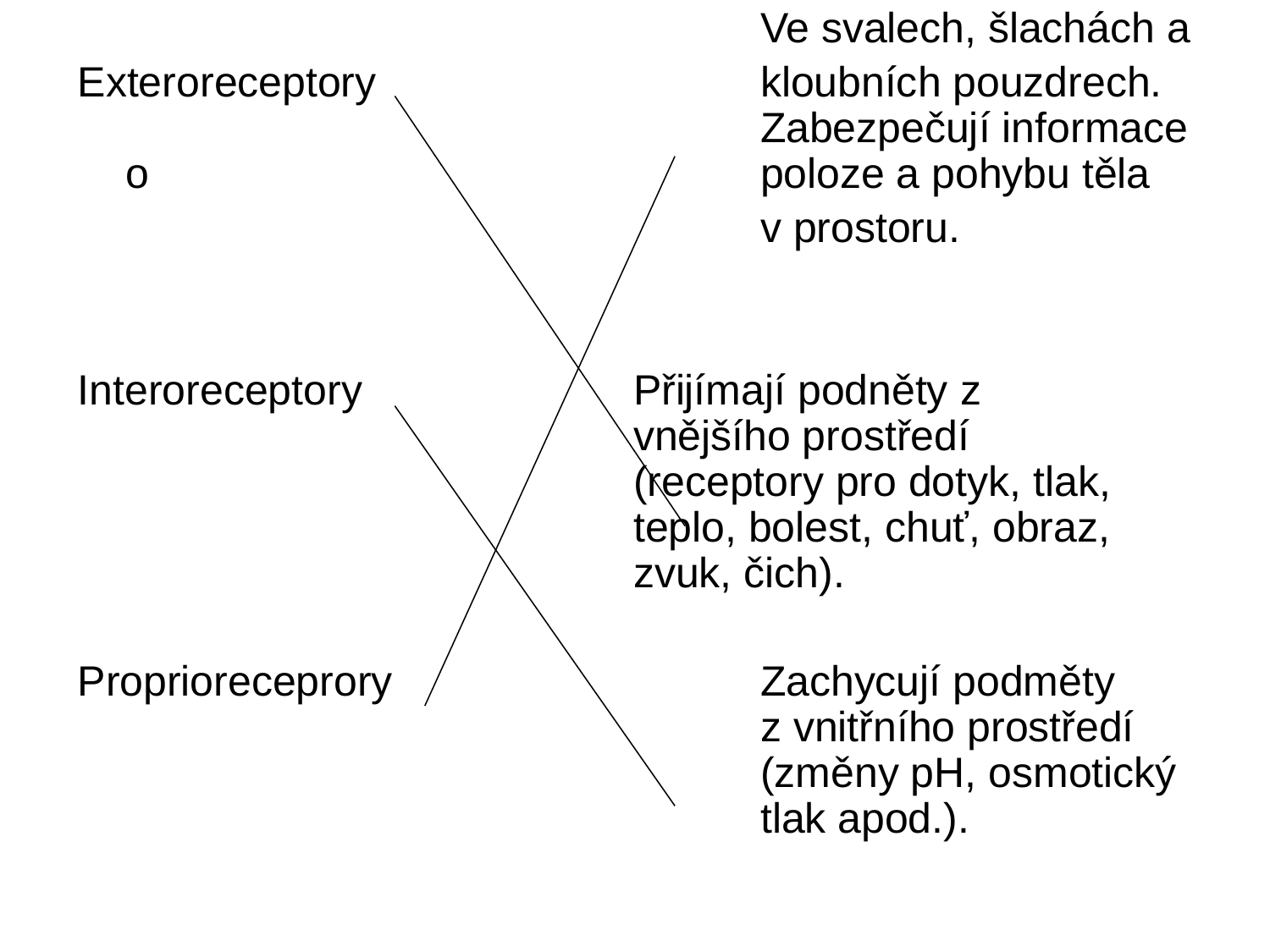

Ve svalech, šlachách a
Exteroreceptory 			kloubních pouzdrech. 					Zabezpečují informace o 					poloze a pohybu těla
						v prostoru.

Interoreceptory			Přijímají podněty z 						vnějšího prostředí 						(receptory pro dotyk, tlak, 					teplo, bolest, chuť, obraz, 					zvuk, čich).

Proprioreceprory			Zachycují podměty 						z vnitřního prostředí 					(změny pH, osmotický 					tlak apod.).